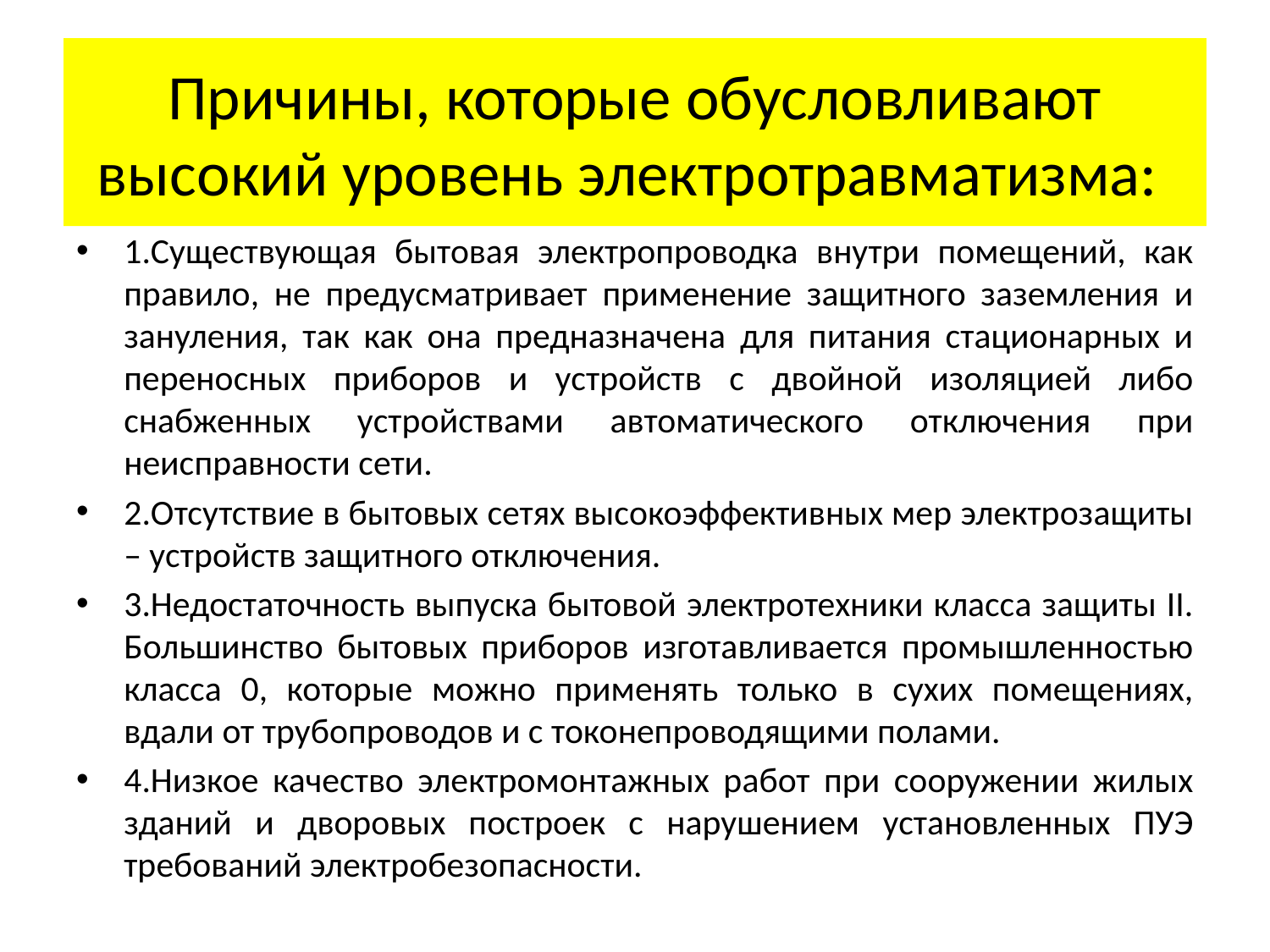

# Причины, которые обусловливают высокий уровень электротравматизма:
1.Существующая бытовая электропроводка внутри помещений, как правило, не предусматривает применение защитного заземления и зануления, так как она предназначена для питания стационарных и переносных приборов и устройств с двойной изоляцией либо снабженных устройствами автоматического отключения при неисправности сети.
2.Отсутствие в бытовых сетях высокоэффективных мер электрозащиты – устройств защитного отключения.
3.Недостаточность выпуска бытовой электротехники класса защиты II. Большинство бытовых приборов изготавливается промышленностью класса 0, которые можно применять только в сухих помещениях, вдали от трубопроводов и с токонепроводящими полами.
4.Низкое качество электромонтажных работ при сооружении жилых зданий и дворовых построек с нарушением установленных ПУЭ требований электробезопасности.